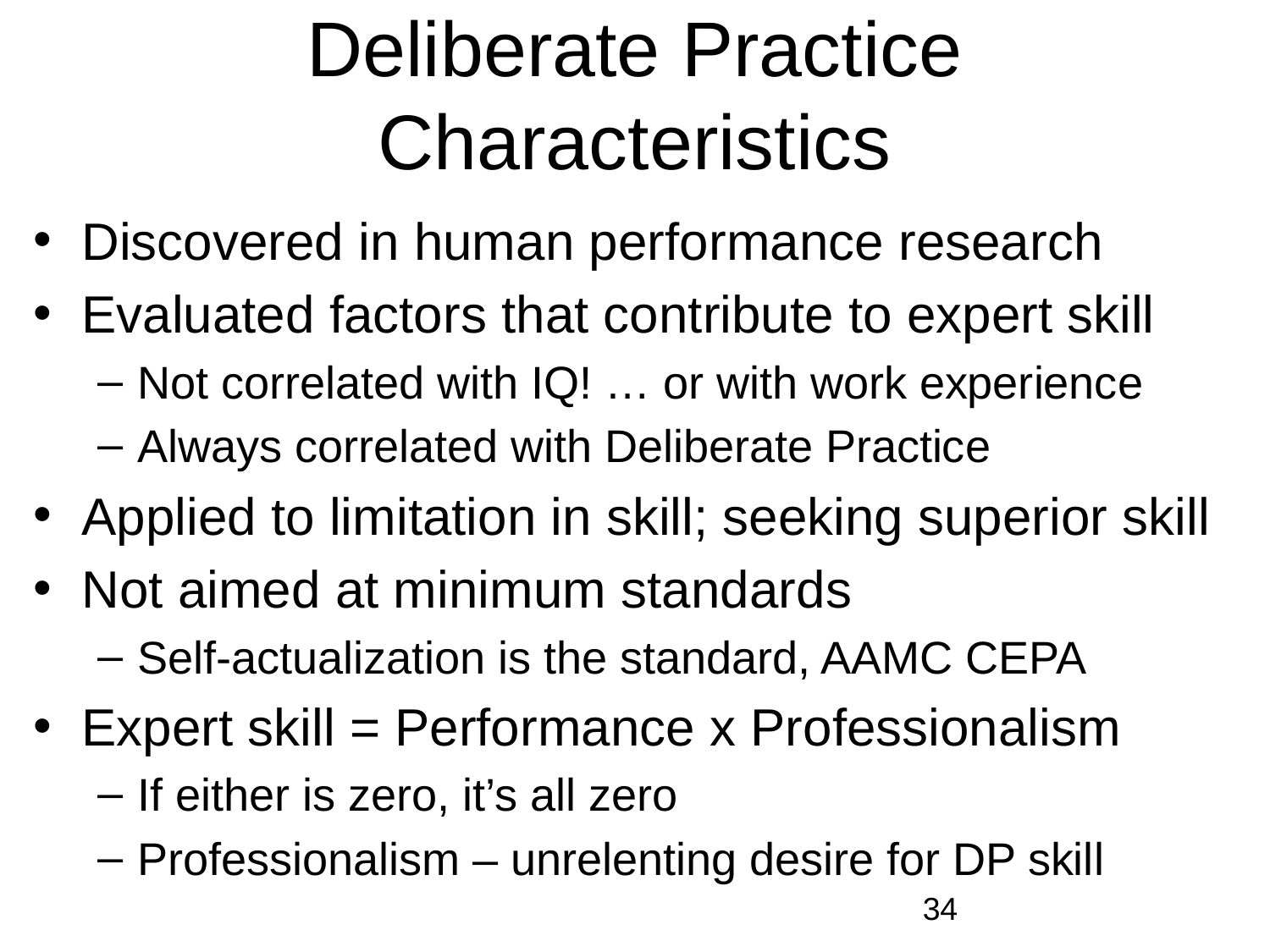

# Deliberate Practice Characteristics
Discovered in human performance research
Evaluated factors that contribute to expert skill
Not correlated with IQ! … or with work experience
Always correlated with Deliberate Practice
Applied to limitation in skill; seeking superior skill
Not aimed at minimum standards
Self-actualization is the standard, AAMC CEPA
Expert skill = Performance x Professionalism
If either is zero, it’s all zero
Professionalism – unrelenting desire for DP skill
34